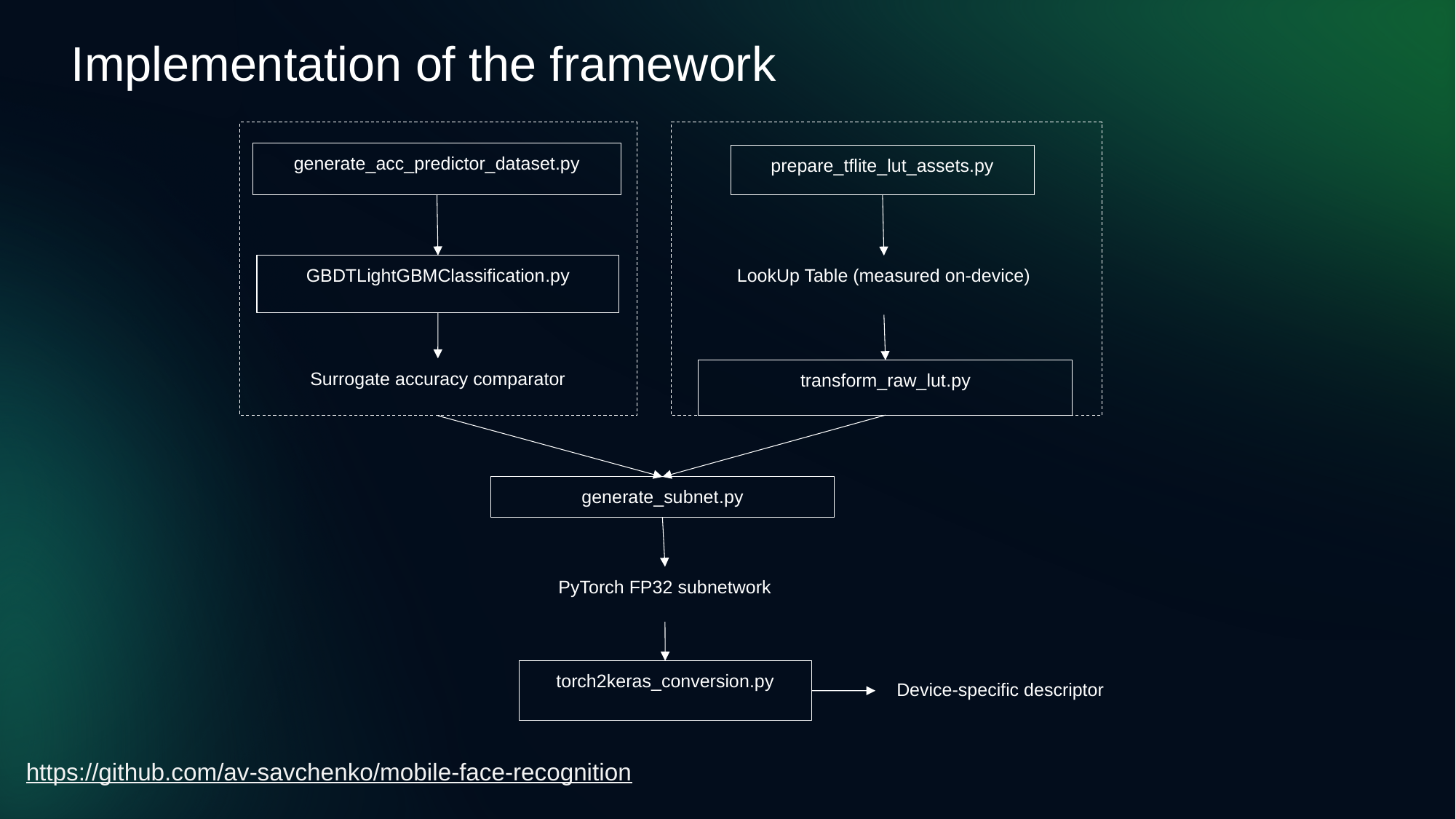

# Implementation of the framework

generate_acc_predictor_dataset.py
prepare_tflite_lut_assets.py
GBDTLightGBMClassification.py
LookUp Table (measured on-device)
Surrogate accuracy comparator
transform_raw_lut.py
generate_subnet.py
PyTorch FP32 subnetwork
torch2keras_conversion.py
Device-specific descriptor
https://github.com/av-savchenko/mobile-face-recognition